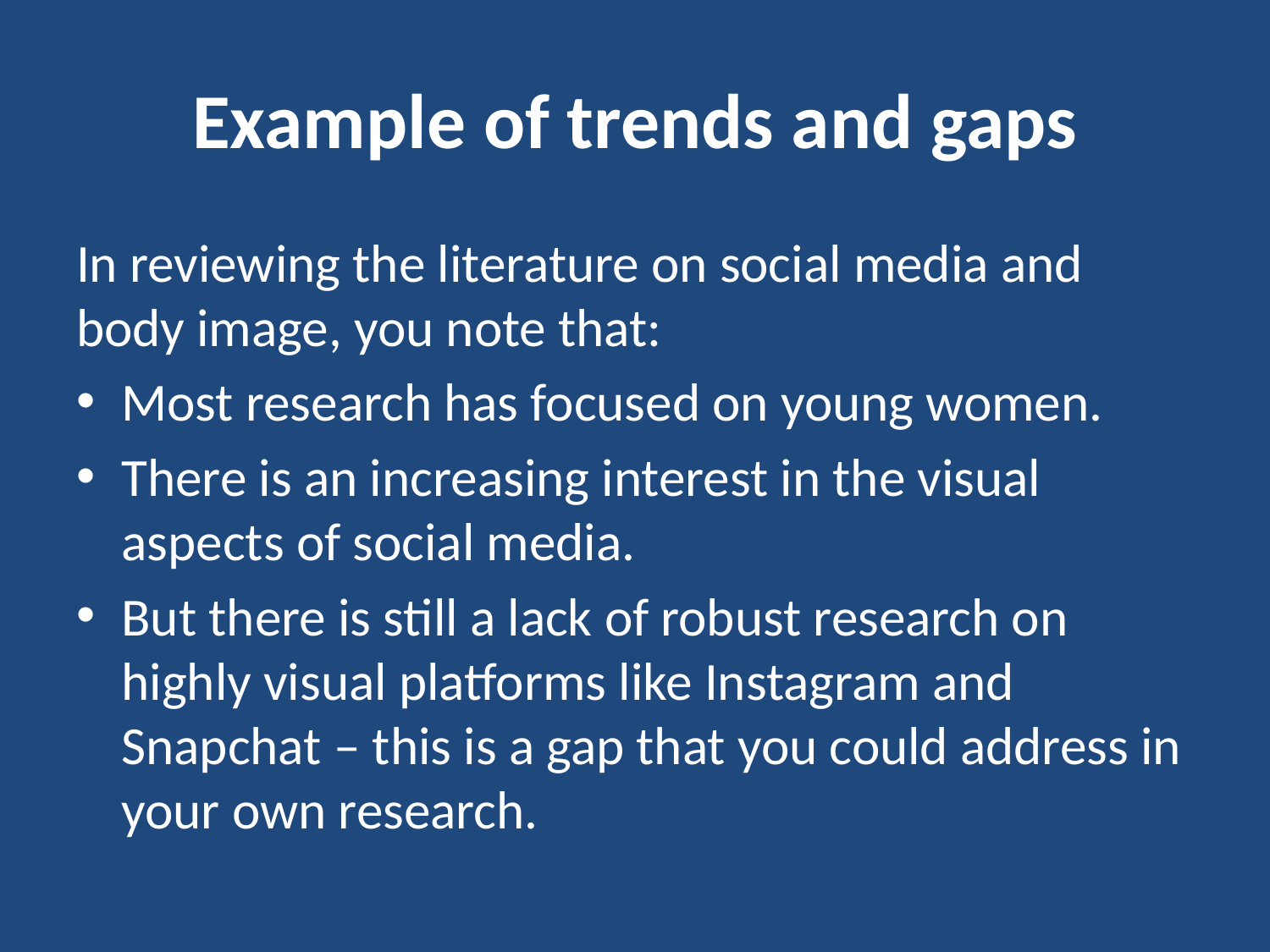

# Example of trends and gaps
In reviewing the literature on social media and body image, you note that:
Most research has focused on young women.
There is an increasing interest in the visual aspects of social media.
But there is still a lack of robust research on highly visual platforms like Instagram and Snapchat – this is a gap that you could address in your own research.